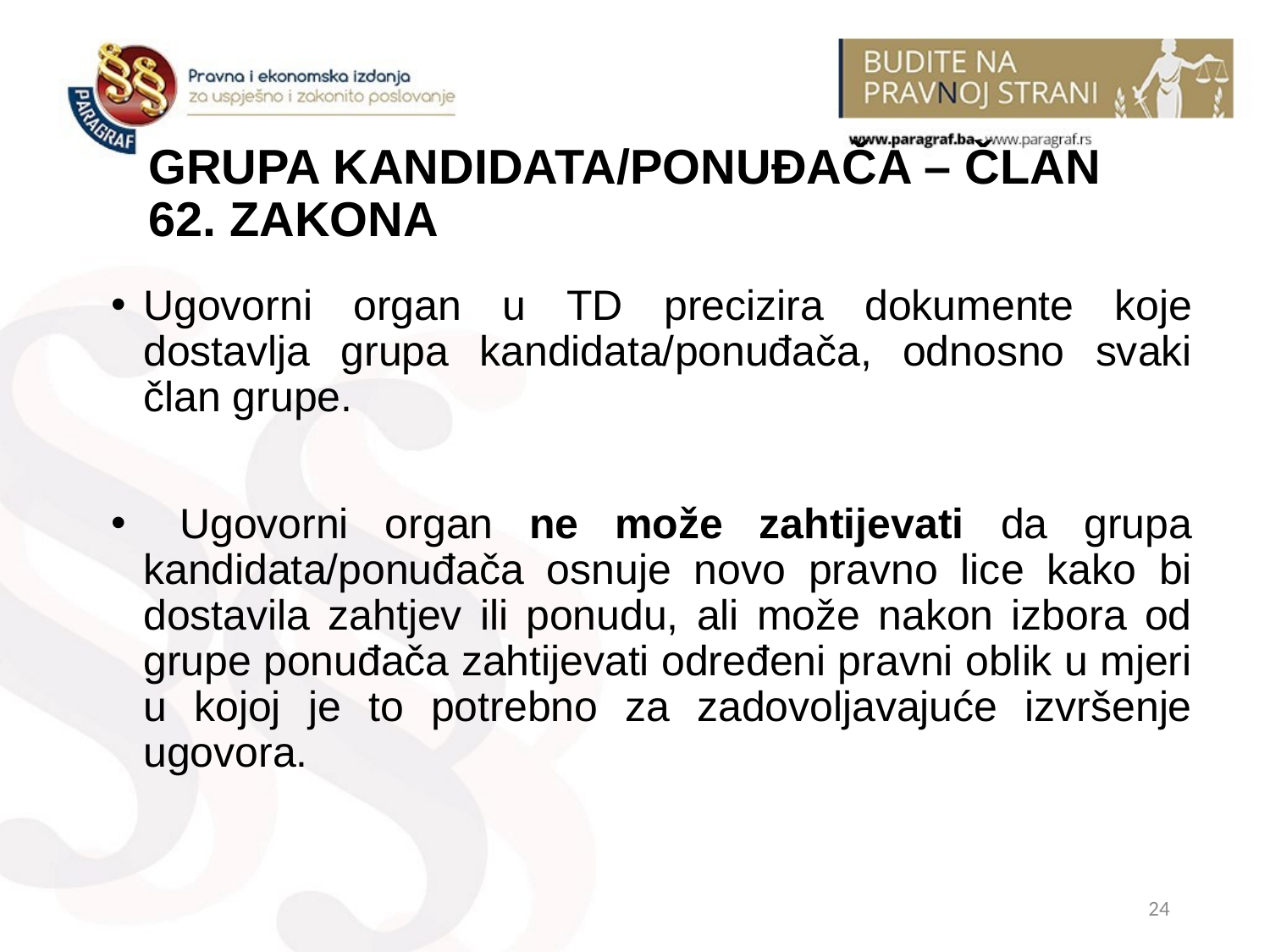

# GRUPA KANDIDATA/PONUĐAČA – ČLAN 62. ZAKONA
Ugovorni organ u TD precizira dokumente koje dostavlja grupa kandidata/ponuđača, odnosno svaki član grupe.

 Ugovorni organ ne može zahtijevati da grupa kandidata/ponuđača osnuje novo pravno lice kako bi dostavila zahtjev ili ponudu, ali može nakon izbora od grupe ponuđača zahtijevati određeni pravni oblik u mjeri u kojoj je to potrebno za zadovoljavajuće izvršenje ugovora.

24